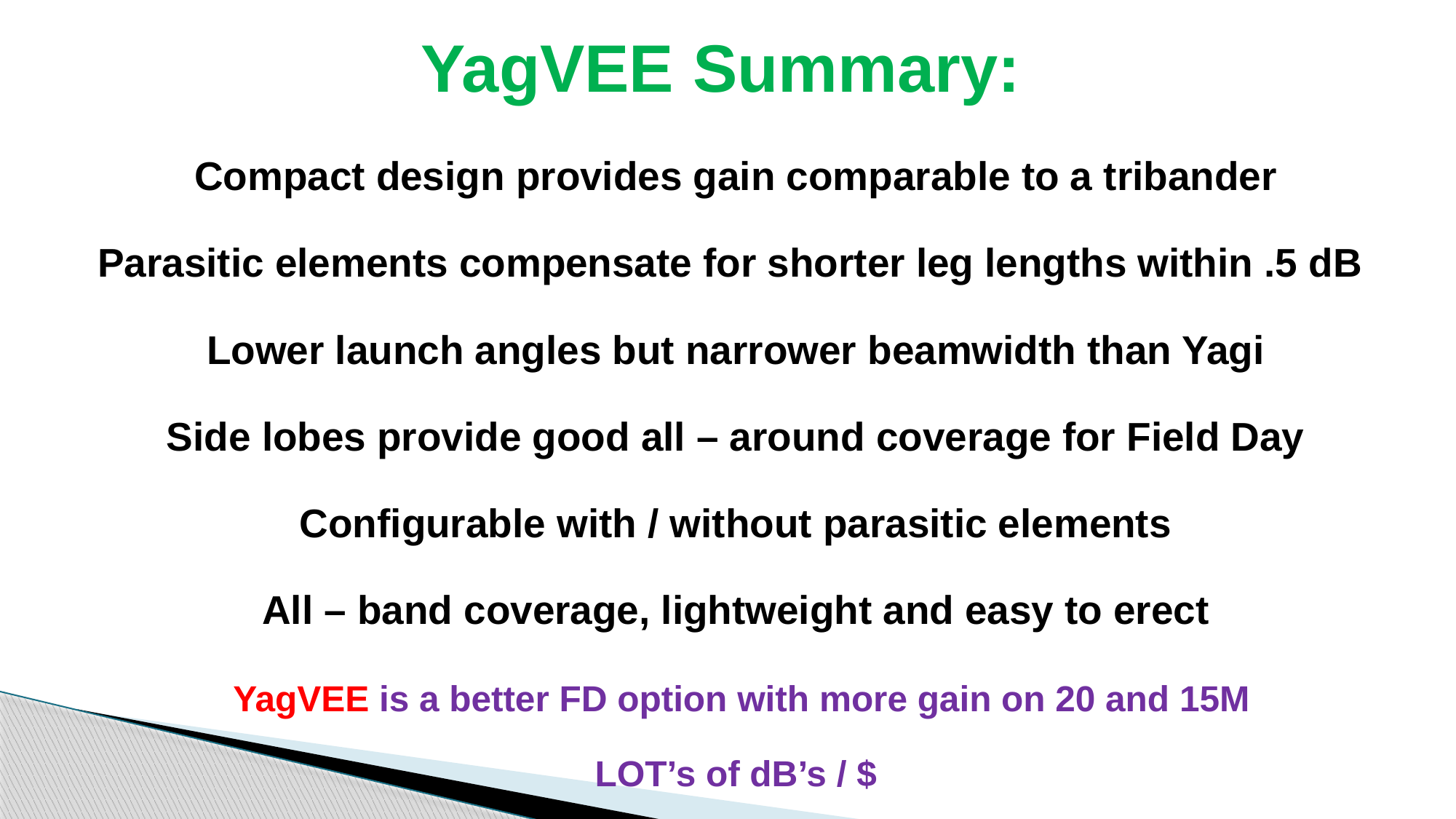

# YagVEE Summary:
Compact design provides gain comparable to a tribander
Parasitic elements compensate for shorter leg lengths within .5 dB
Lower launch angles but narrower beamwidth than Yagi
Side lobes provide good all – around coverage for Field Day
Configurable with / without parasitic elements
All – band coverage, lightweight and easy to erect
 YagVEE is a better FD option with more gain on 20 and 15M
LOT’s of dB’s / $